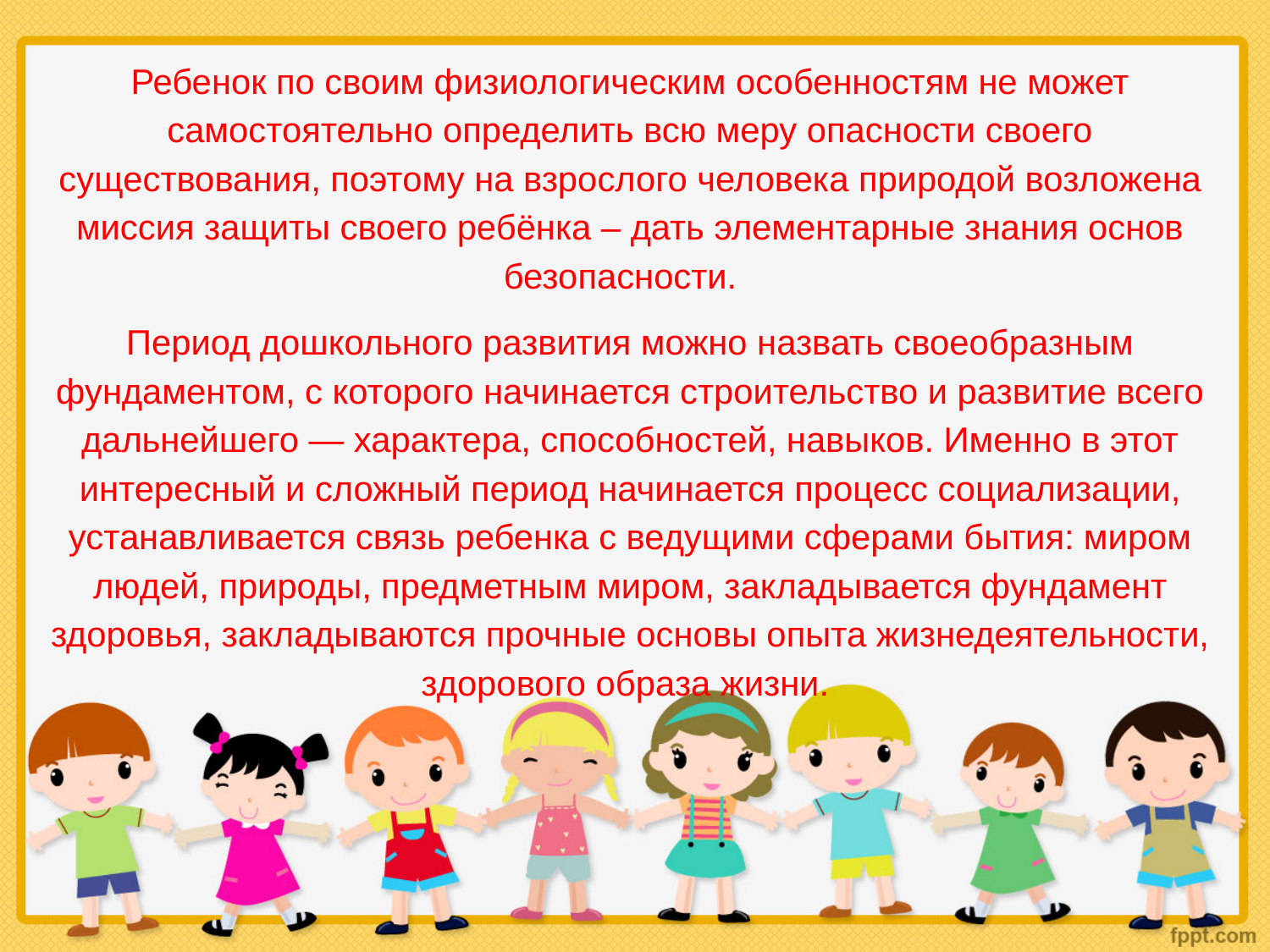

Ребенок по своим физиологическим особенностям не может самостоятельно определить всю меру опасности своего существования, поэтому на взрослого человека природой возложена миссия защиты своего ребёнка – дать элементарные знания основ безопасности.
Период дошкольного развития можно назвать своеобразным фундаментом, с которого начинается строительство и развитие всего дальнейшего — характера, способностей, навыков. Именно в этот интересный и сложный период начинается процесс социализации, устанавливается связь ребенка с ведущими сферами бытия: миром людей, природы, предметным миром, закладывается фундамент здоровья, закладываются прочные основы опыта жизнедеятельности, здорового образа жизни.